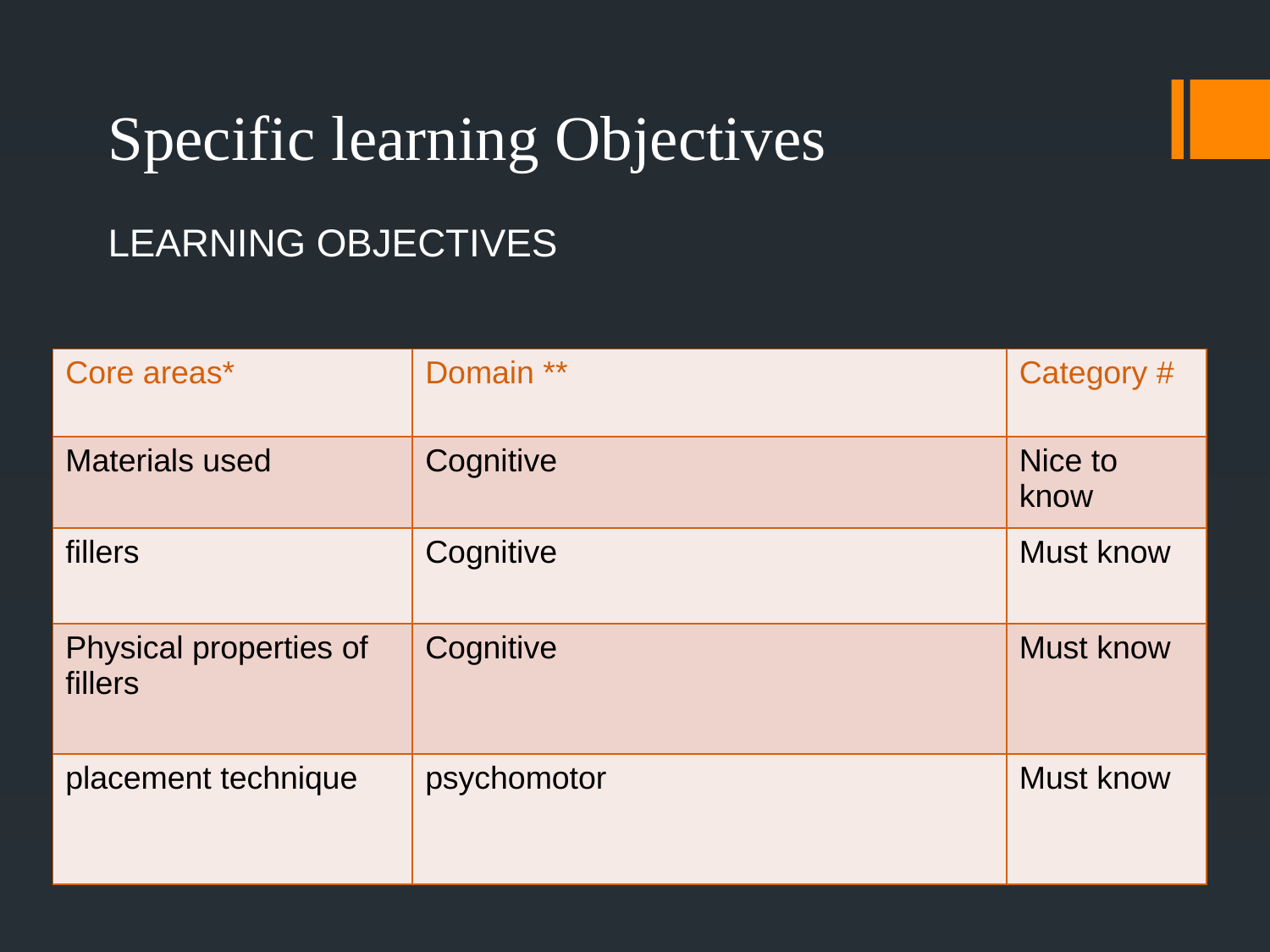

# Specific learning Objectives
LEARNING OBJECTIVES
| Core areas\* | Domain \*\* | Category # |
| --- | --- | --- |
| Materials used | Cognitive | Nice to know |
| fillers | Cognitive | Must know |
| Physical properties of fillers | Cognitive | Must know |
| placement technique | psychomotor | Must know |